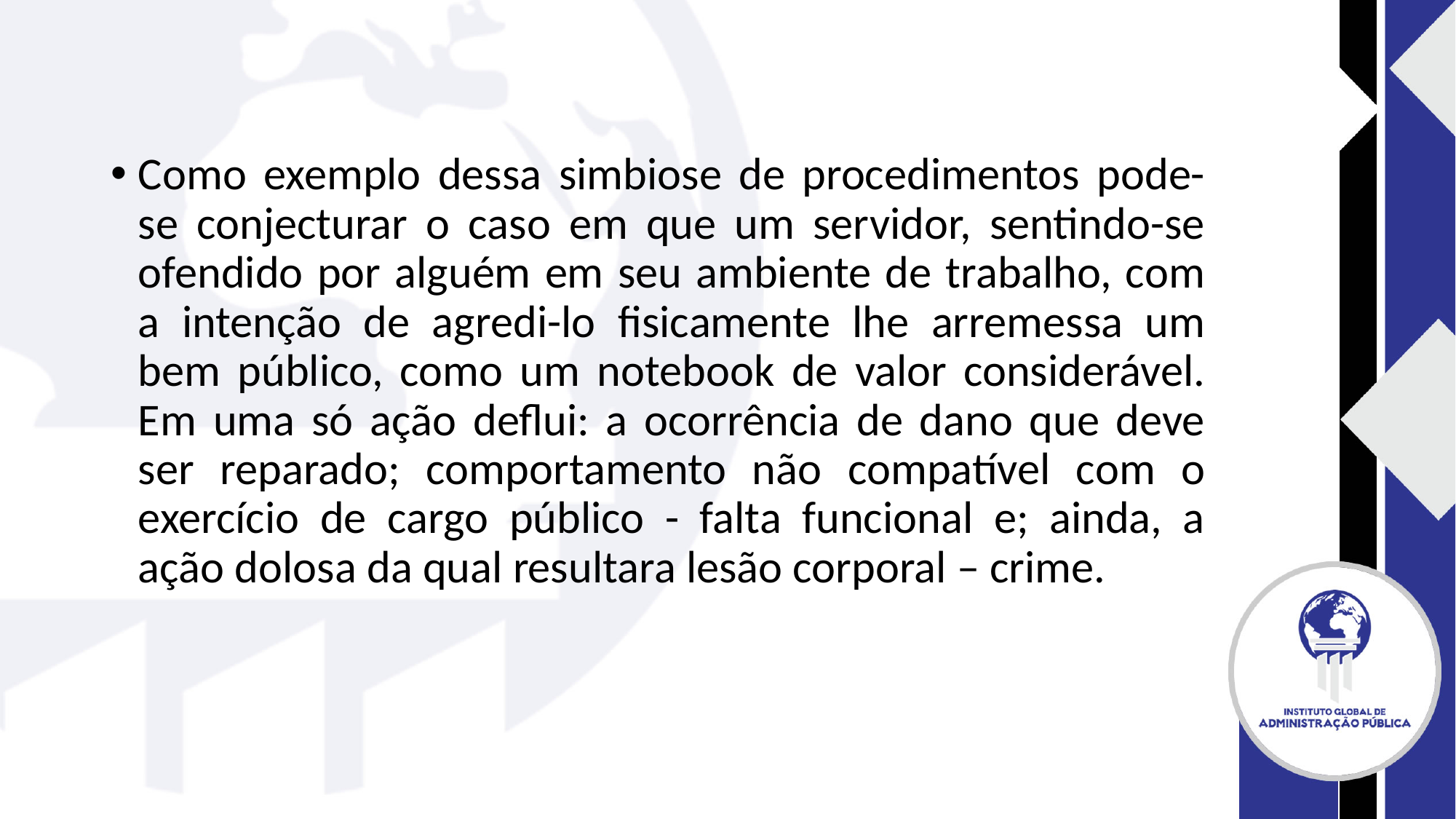

#
Como exemplo dessa simbiose de procedimentos pode-se conjecturar o caso em que um servidor, sentindo-se ofendido por alguém em seu ambiente de trabalho, com a intenção de agredi-lo fisicamente lhe arremessa um bem público, como um notebook de valor considerável. Em uma só ação deflui: a ocorrência de dano que deve ser reparado; comportamento não compatível com o exercício de cargo público - falta funcional e; ainda, a ação dolosa da qual resultara lesão corporal – crime.